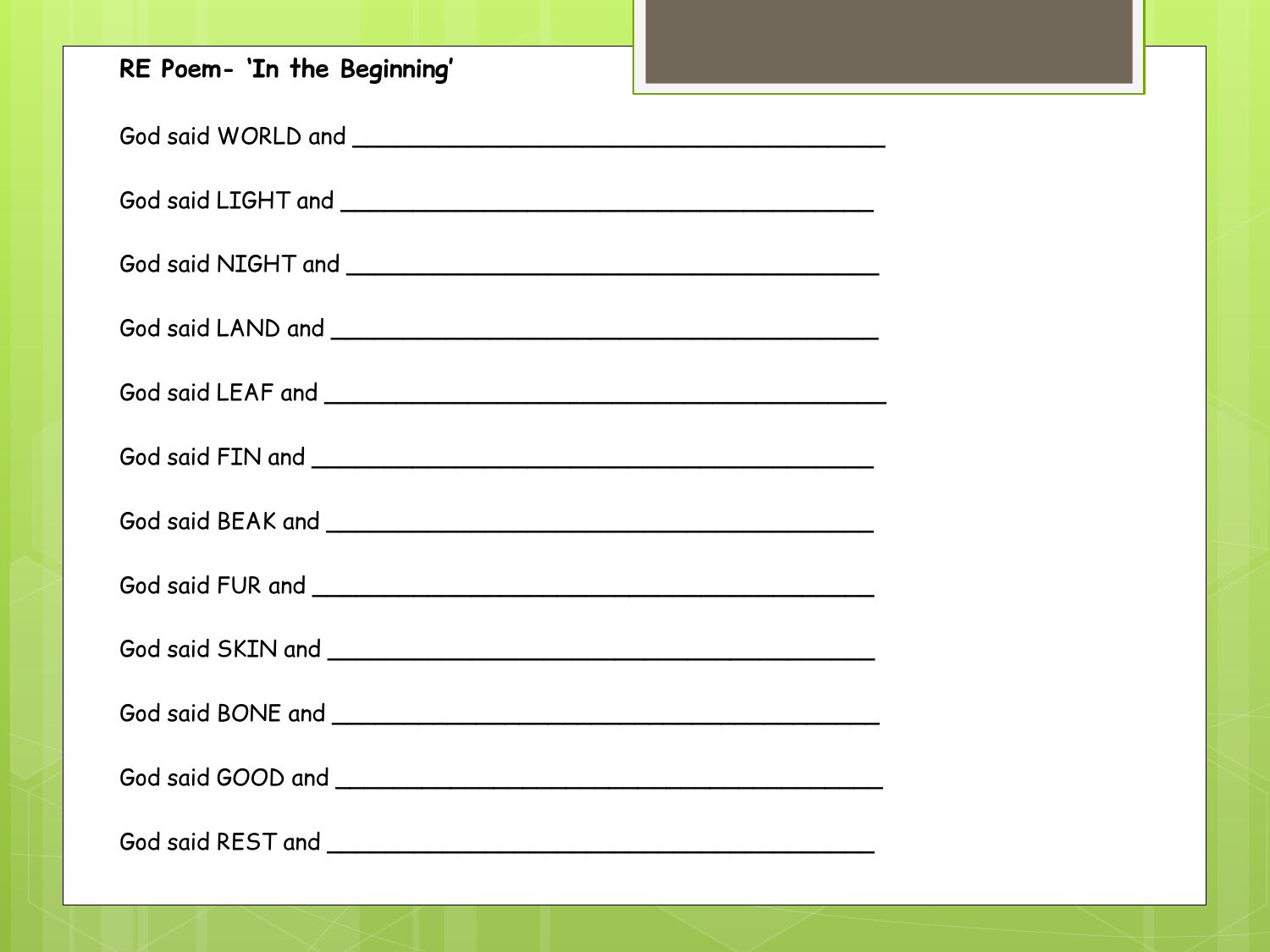

RE Poem- ‘In the Beginning’

God said WORLD and _____________________________________

God said LIGHT and _____________________________________

God said NIGHT and _____________________________________

God said LAND and ______________________________________

God said LEAF and _______________________________________

God said FIN and _______________________________________

God said BEAK and ______________________________________

God said FUR and _______________________________________

God said SKIN and ______________________________________

God said BONE and ______________________________________

God said GOOD and ______________________________________

God said REST and ______________________________________